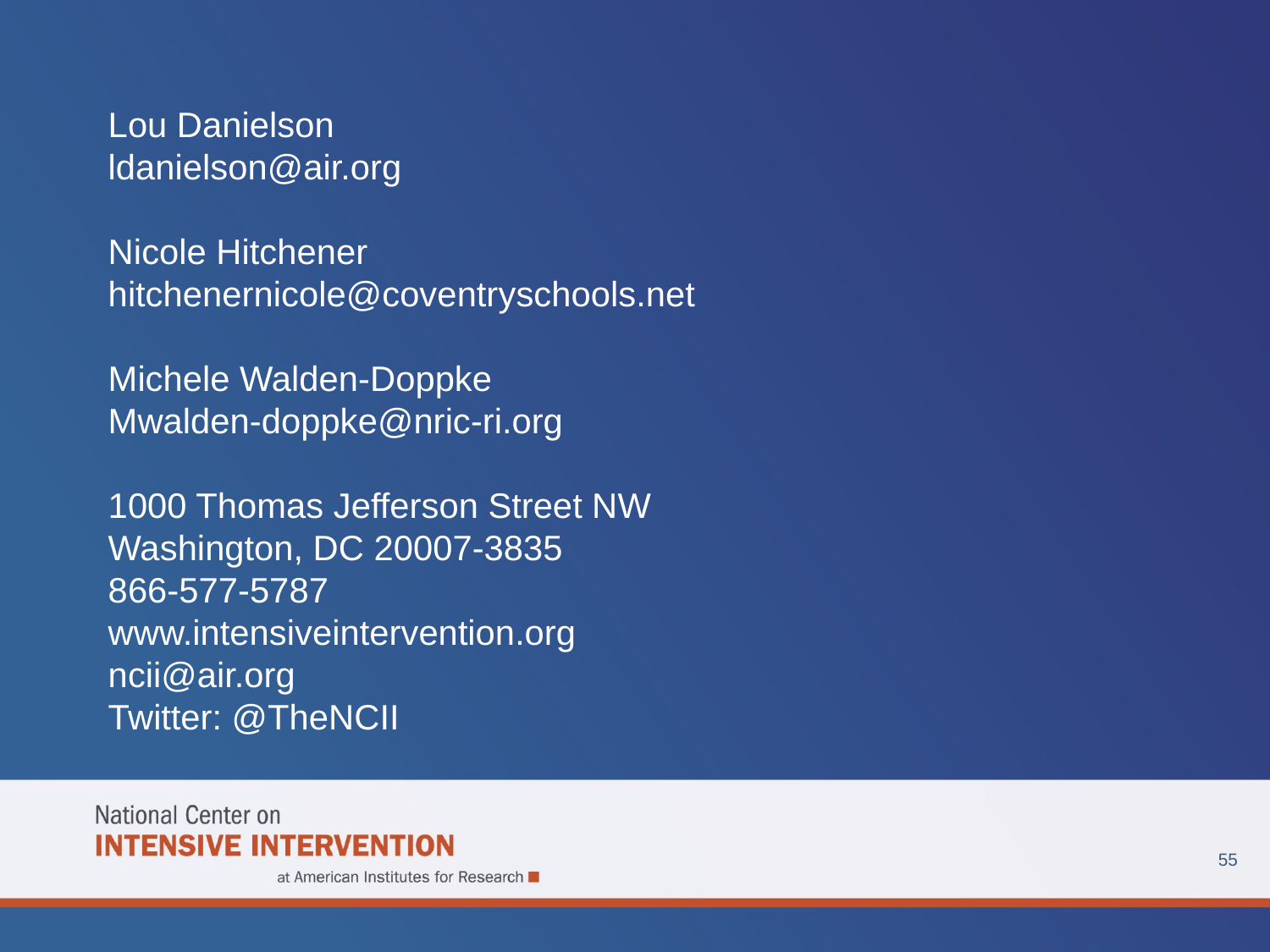

Lou Danielson
ldanielson@air.org

Nicole Hitchener
hitchenernicole@coventryschools.net

Michele Walden-Doppke
Mwalden-doppke@nric-ri.org

1000 Thomas Jefferson Street NW
Washington, DC 20007-3835
866-577-5787
www.intensiveintervention.org
ncii@air.org
Twitter: @TheNCII
55